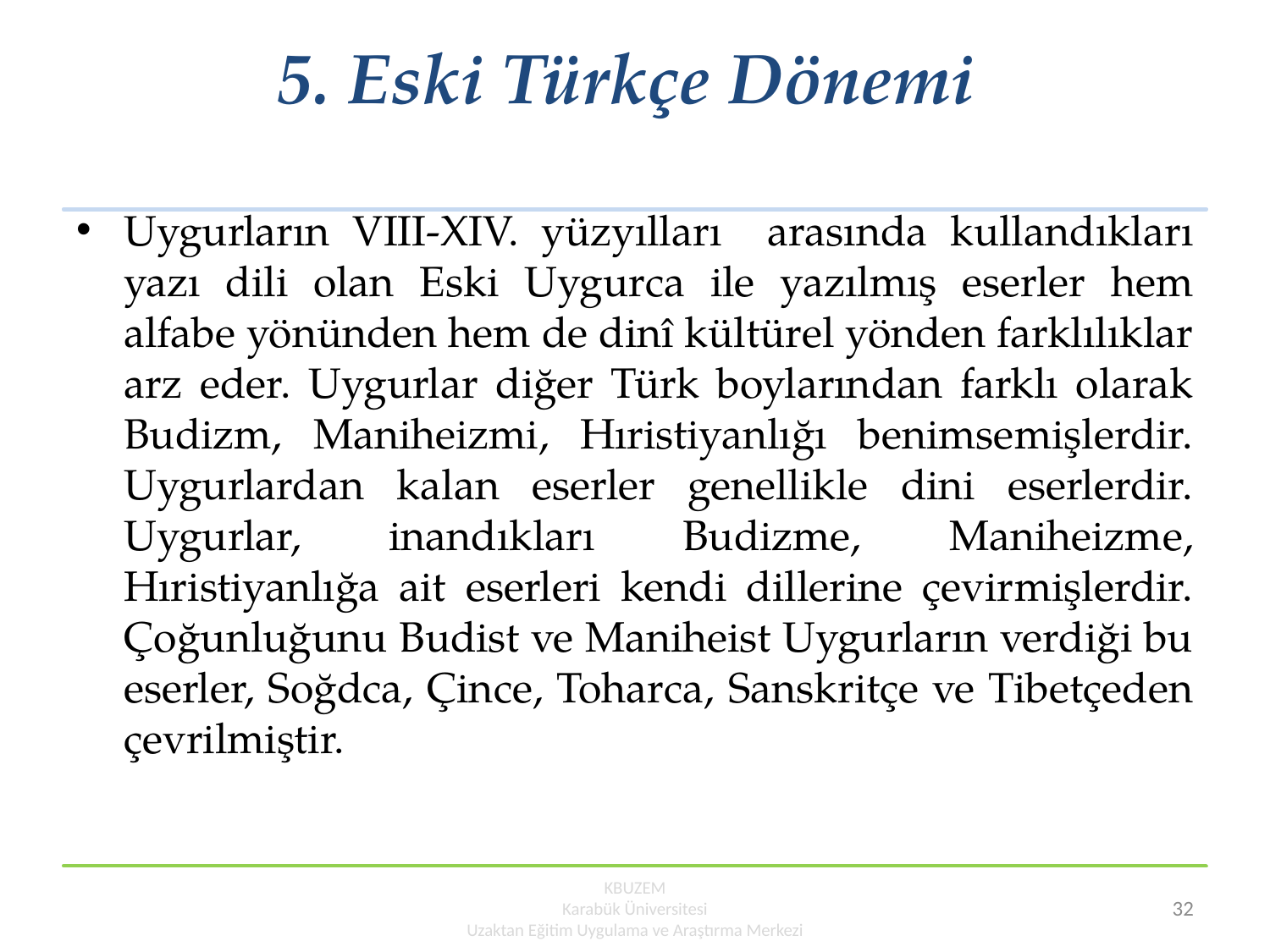

# 5. Eski Türkçe Dönemi
Uygurların VIII-XIV. yüzyılları  arasında kullandıkları yazı dili olan Eski Uygurca ile yazılmış eserler hem alfabe yönünden hem de dinî kültürel yönden farklılıklar arz eder. Uygurlar diğer Türk boylarından farklı olarak Budizm, Maniheizmi, Hıristiyanlığı benimsemişlerdir. Uygurlardan kalan eserler genellikle dini eserlerdir. Uygurlar, inandıkları Budizme, Maniheizme, Hıristiyanlığa ait eserleri kendi dillerine çevirmişlerdir. Çoğunluğunu Budist ve Maniheist Uygurların verdiği bu eserler, Soğdca, Çince, Toharca, Sanskritçe ve Tibetçeden çevrilmiştir.
KBUZEM
Karabük Üniversitesi
Uzaktan Eğitim Uygulama ve Araştırma Merkezi
32